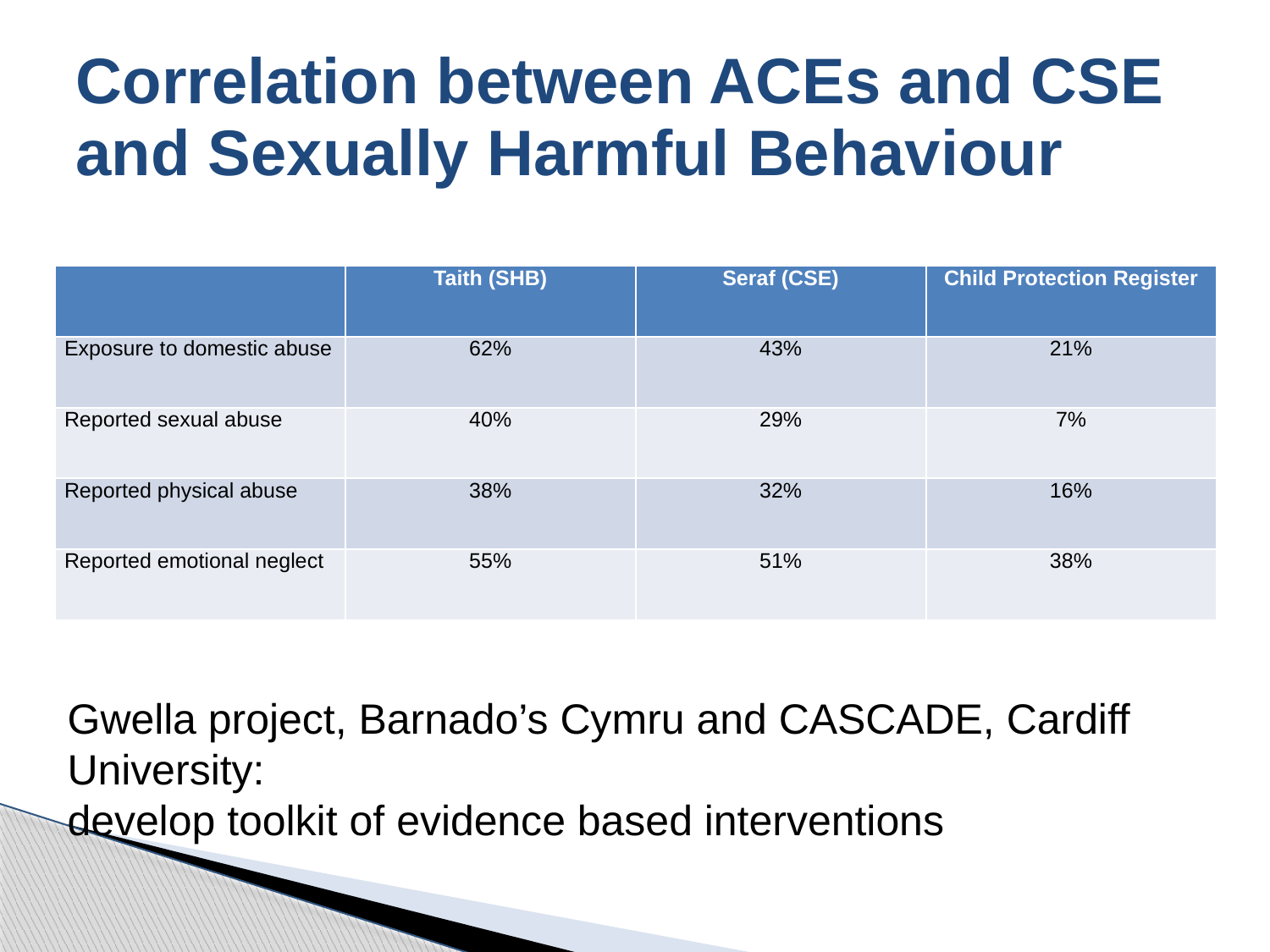

# Correlation between ACEs and CSE and Sexually Harmful Behaviour
|  | Taith (SHB) | Seraf (CSE) | Child Protection Register |
| --- | --- | --- | --- |
| Exposure to domestic abuse | 62% | 43% | 21% |
| Reported sexual abuse | 40% | 29% | 7% |
| Reported physical abuse | 38% | 32% | 16% |
| Reported emotional neglect | 55% | 51% | 38% |
Gwella project, Barnado’s Cymru and CASCADE, Cardiff University:
develop toolkit of evidence based interventions